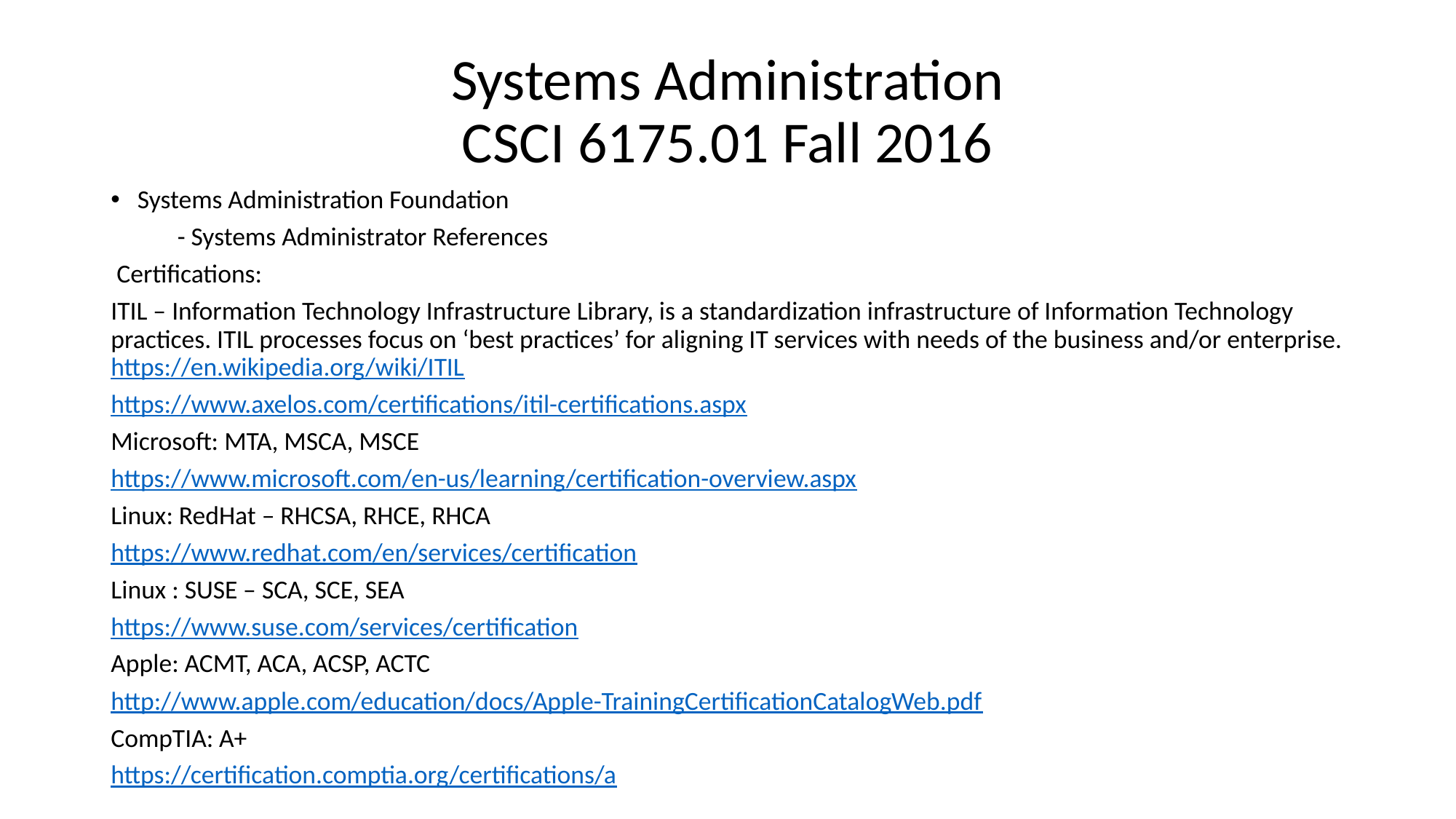

# Systems Administration CSCI 6175.01 Fall 2016
Systems Administration Foundation
	- Systems Administrator References
 Certifications:
ITIL – Information Technology Infrastructure Library, is a standardization infrastructure of Information Technology practices. ITIL processes focus on ‘best practices’ for aligning IT services with needs of the business and/or enterprise. https://en.wikipedia.org/wiki/ITIL
https://www.axelos.com/certifications/itil-certifications.aspx
Microsoft: MTA, MSCA, MSCE
https://www.microsoft.com/en-us/learning/certification-overview.aspx
Linux: RedHat – RHCSA, RHCE, RHCA
https://www.redhat.com/en/services/certification
Linux : SUSE – SCA, SCE, SEA
https://www.suse.com/services/certification
Apple: ACMT, ACA, ACSP, ACTC
http://www.apple.com/education/docs/Apple-TrainingCertificationCatalogWeb.pdf
CompTIA: A+
https://certification.comptia.org/certifications/a